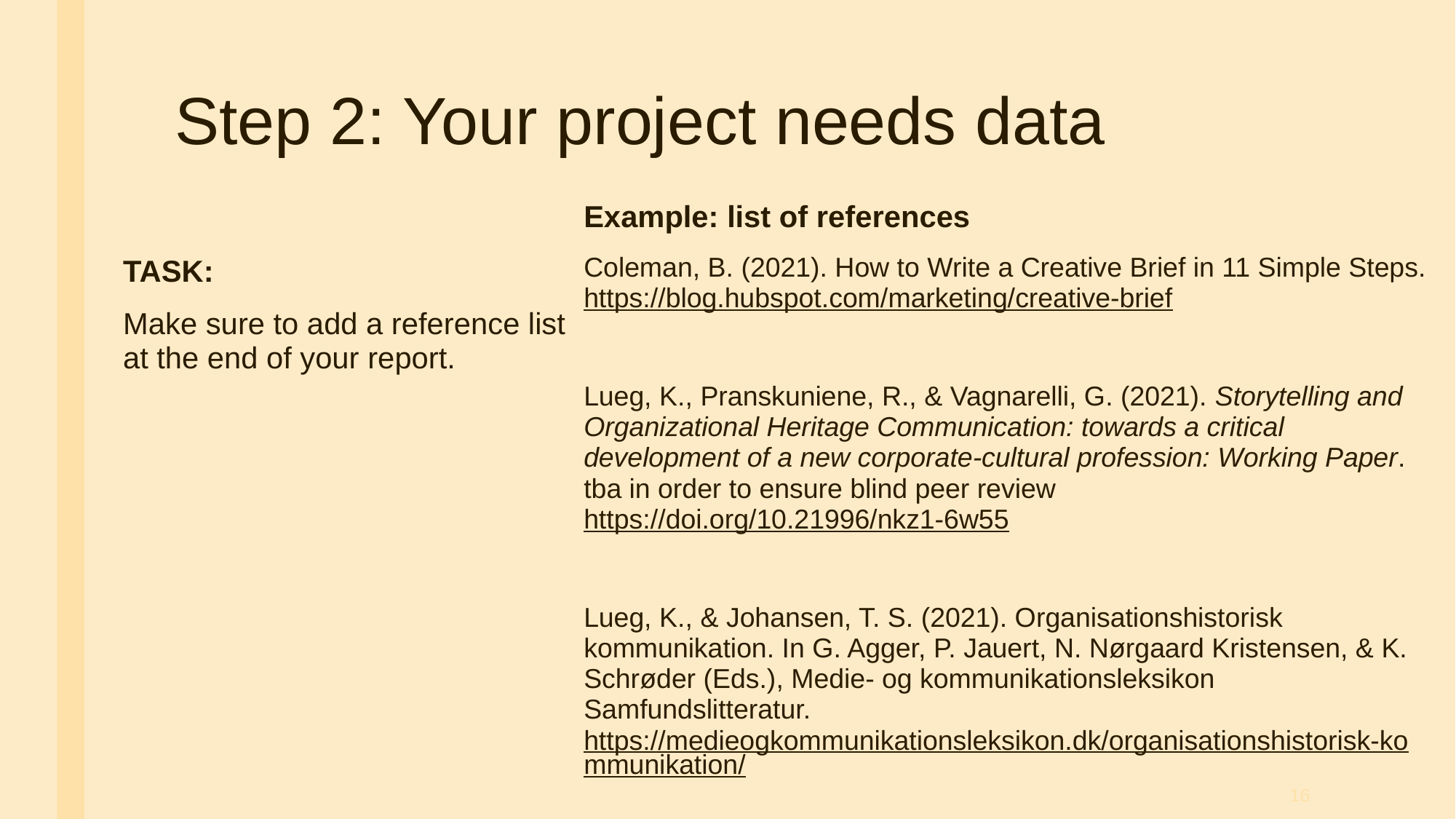

# Step 2: Your project needs data

TASK:
Make sure to add a reference list at the end of your report.

Example: list of references
Coleman, B. (2021). How to Write a Creative Brief in 11 Simple Steps. https://blog.hubspot.com/marketing/creative-brief

Lueg, K., Pranskuniene, R., & Vagnarelli, G. (2021). Storytelling and Organizational Heritage Communication: towards a critical development of a new corporate-cultural profession: Working Paper. tba in order to ensure blind peer review https://doi.org/10.21996/nkz1-6w55

Lueg, K., & Johansen, T. S. (2021). Organisationshistorisk kommunikation. In G. Agger, P. Jauert, N. Nørgaard Kristensen, & K. Schrøder (Eds.), Medie- og kommunikationsleksikon Samfundslitteratur. https://medieogkommunikationsleksikon.dk/organisationshistorisk-kommunikation/

16